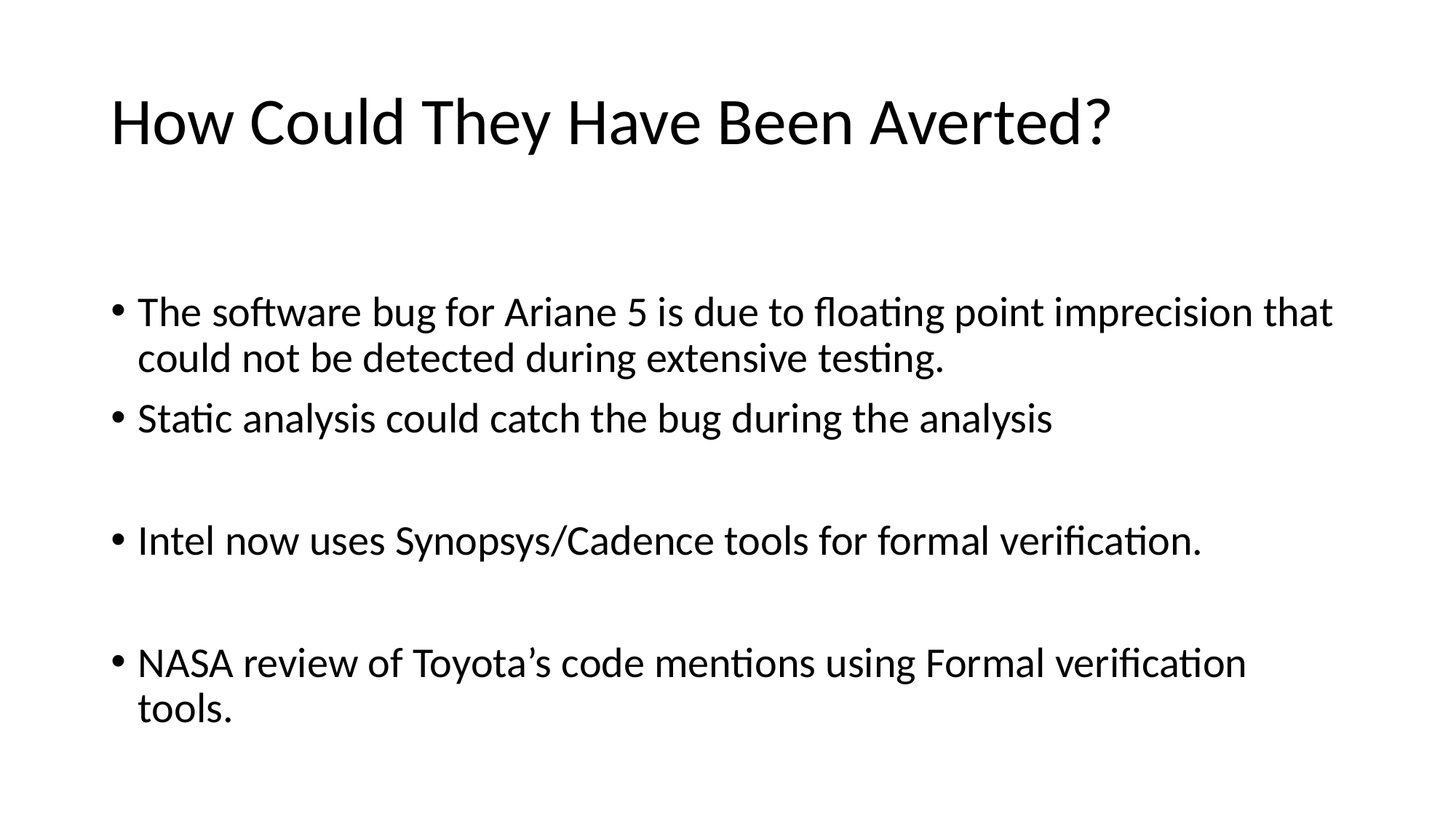

# How Could They Have Been Averted?

The software bug for Ariane 5 is due to floating point imprecision that could not be detected during extensive testing.
Static analysis could catch the bug during the analysis

Intel now uses Synopsys/Cadence tools for formal verification.

NASA review of Toyota’s code mentions using Formal verification tools.